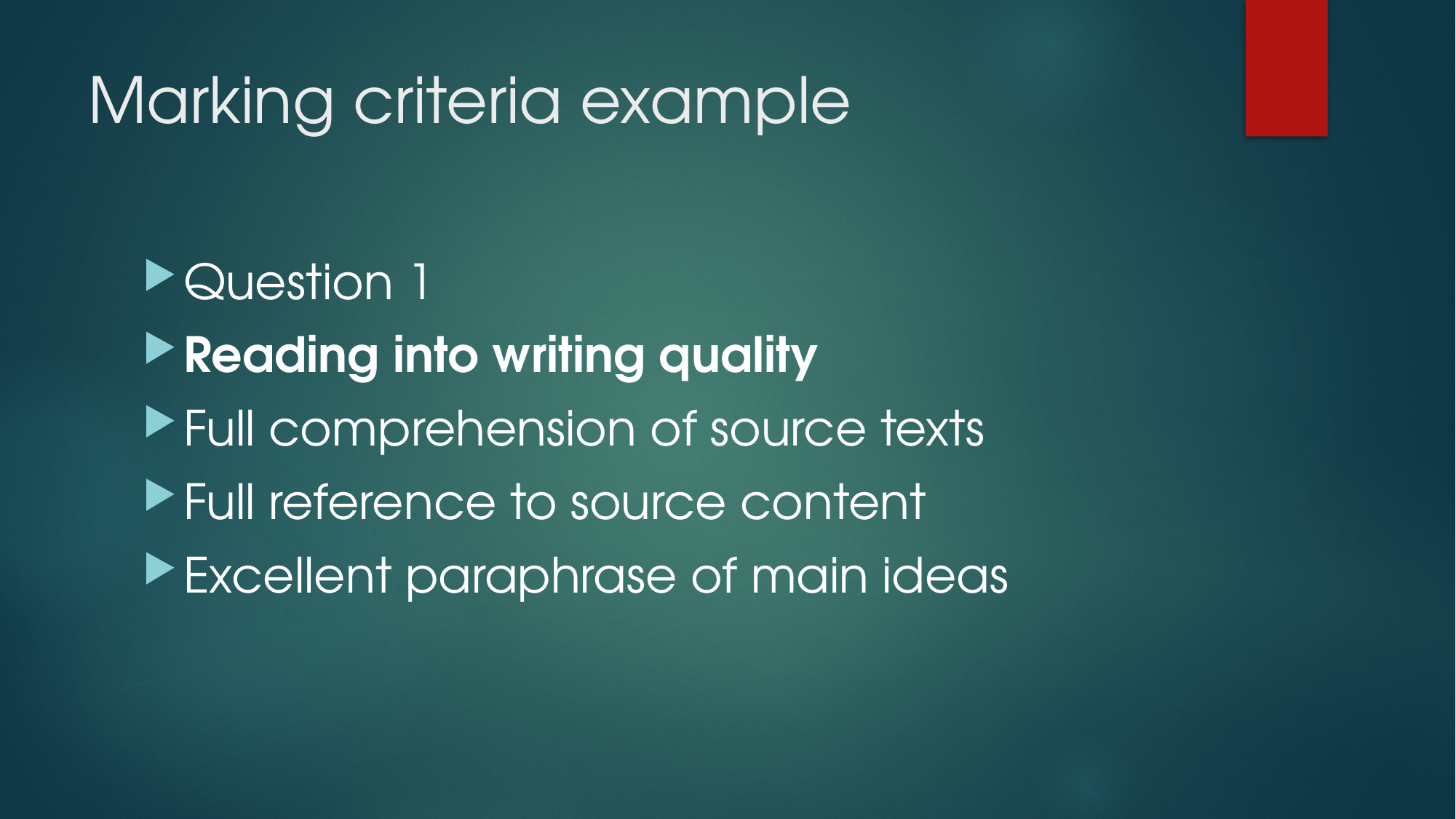

# Marking criteria example
Question 1
Reading into writing quality
Full comprehension of source texts
Full reference to source content
Excellent paraphrase of main ideas